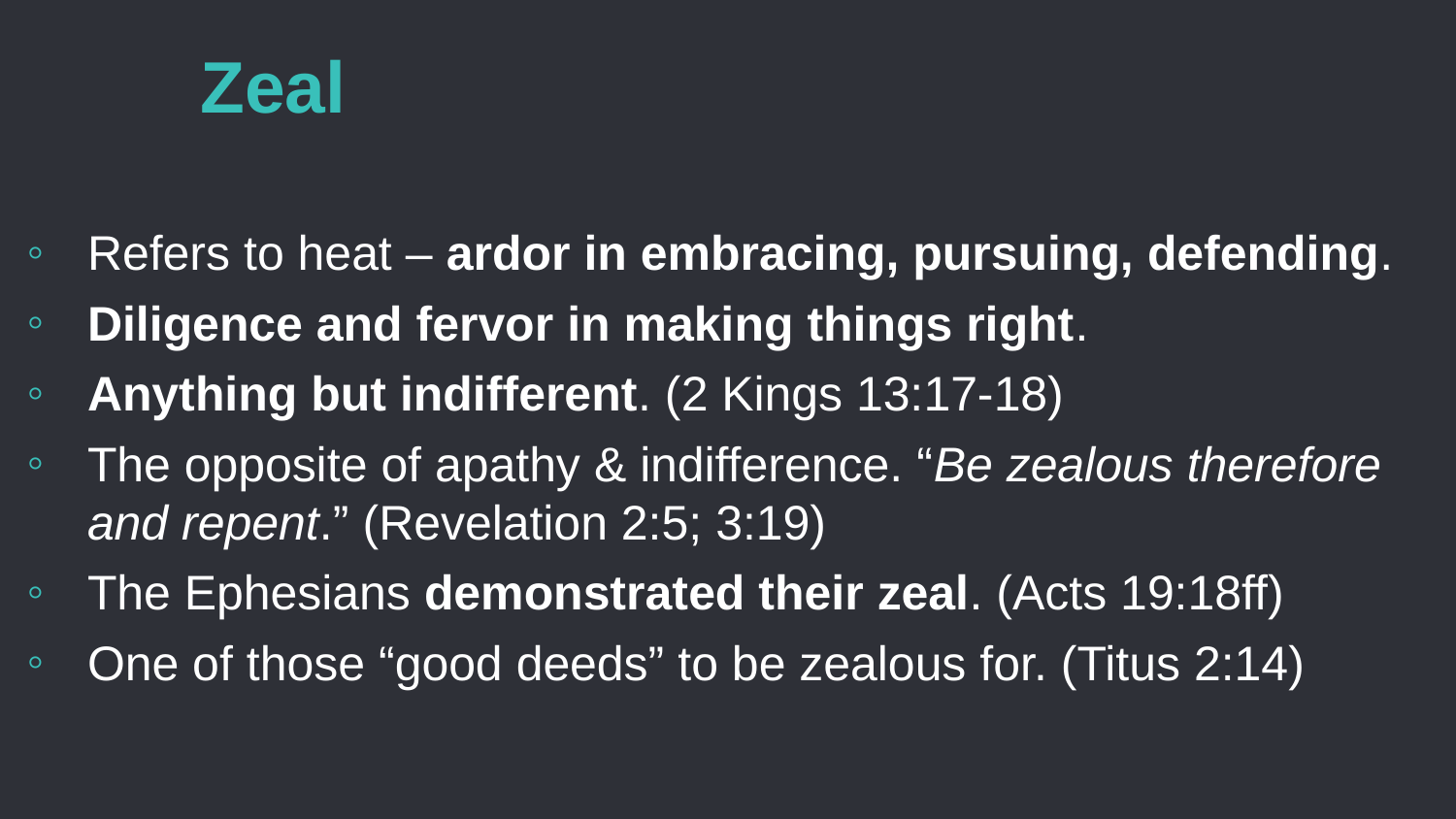

# Zeal
Refers to heat – ardor in embracing, pursuing, defending.
Diligence and fervor in making things right.
Anything but indifferent. (2 Kings 13:17-18)
The opposite of apathy & indifference. “Be zealous therefore and repent.” (Revelation 2:5; 3:19)
The Ephesians demonstrated their zeal. (Acts 19:18ff)
One of those “good deeds” to be zealous for. (Titus 2:14)